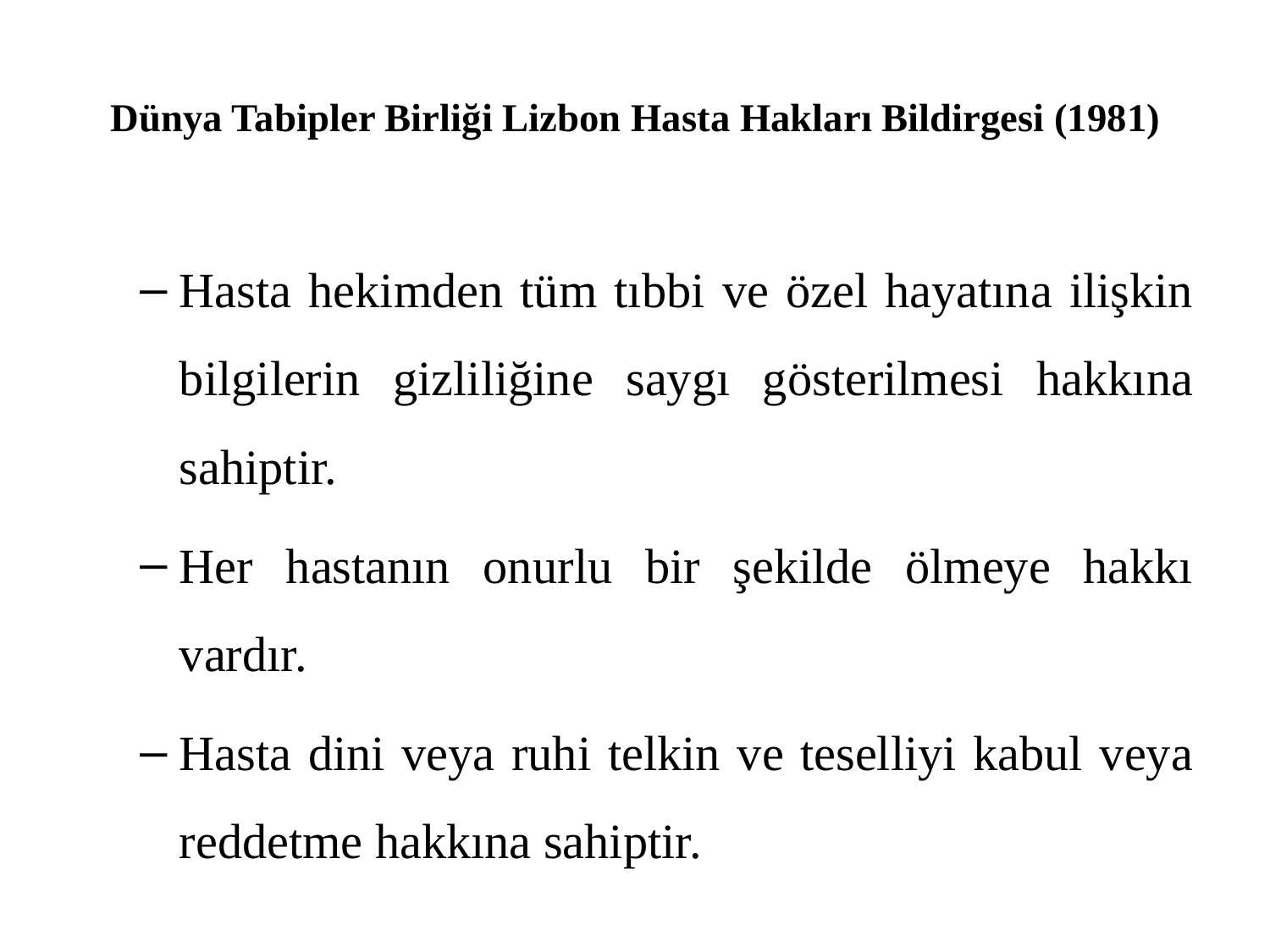

# Dünya Tabipler Birliği Lizbon Hasta Hakları Bildirgesi (1981)
Hasta hekimden tüm tıbbi ve özel hayatına ilişkin bilgilerin gizliliğine saygı gösterilmesi hakkına sahiptir.
Her hastanın onurlu bir şekilde ölmeye hakkı vardır.
Hasta dini veya ruhi telkin ve teselliyi kabul veya reddetme hakkına sahiptir.